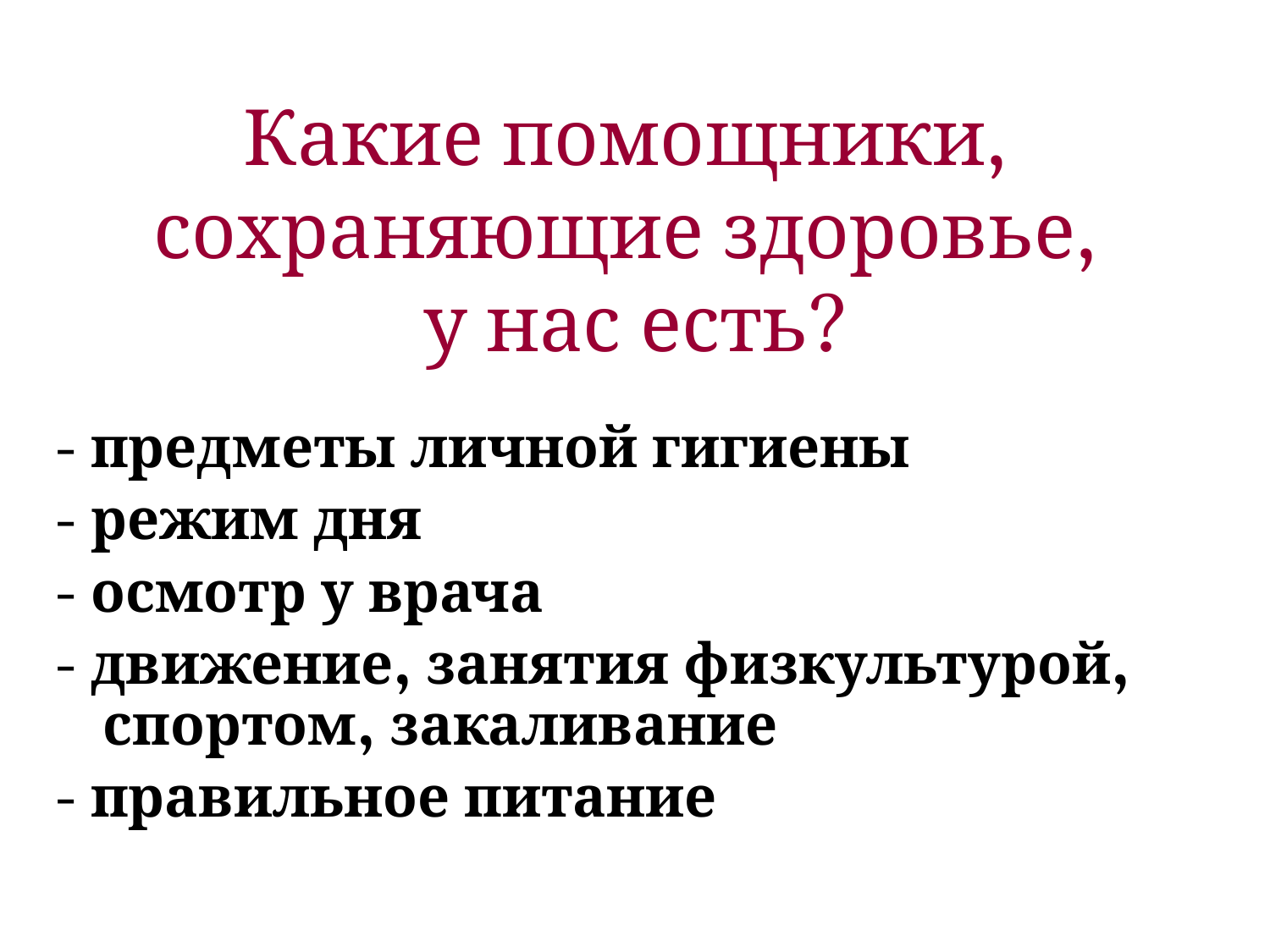

# Какие помощники, сохраняющие здоровье, у нас есть?
- предметы личной гигиены
- режим дня
- осмотр у врача
- движение, занятия физкультурой, спортом, закаливание
- правильное питание